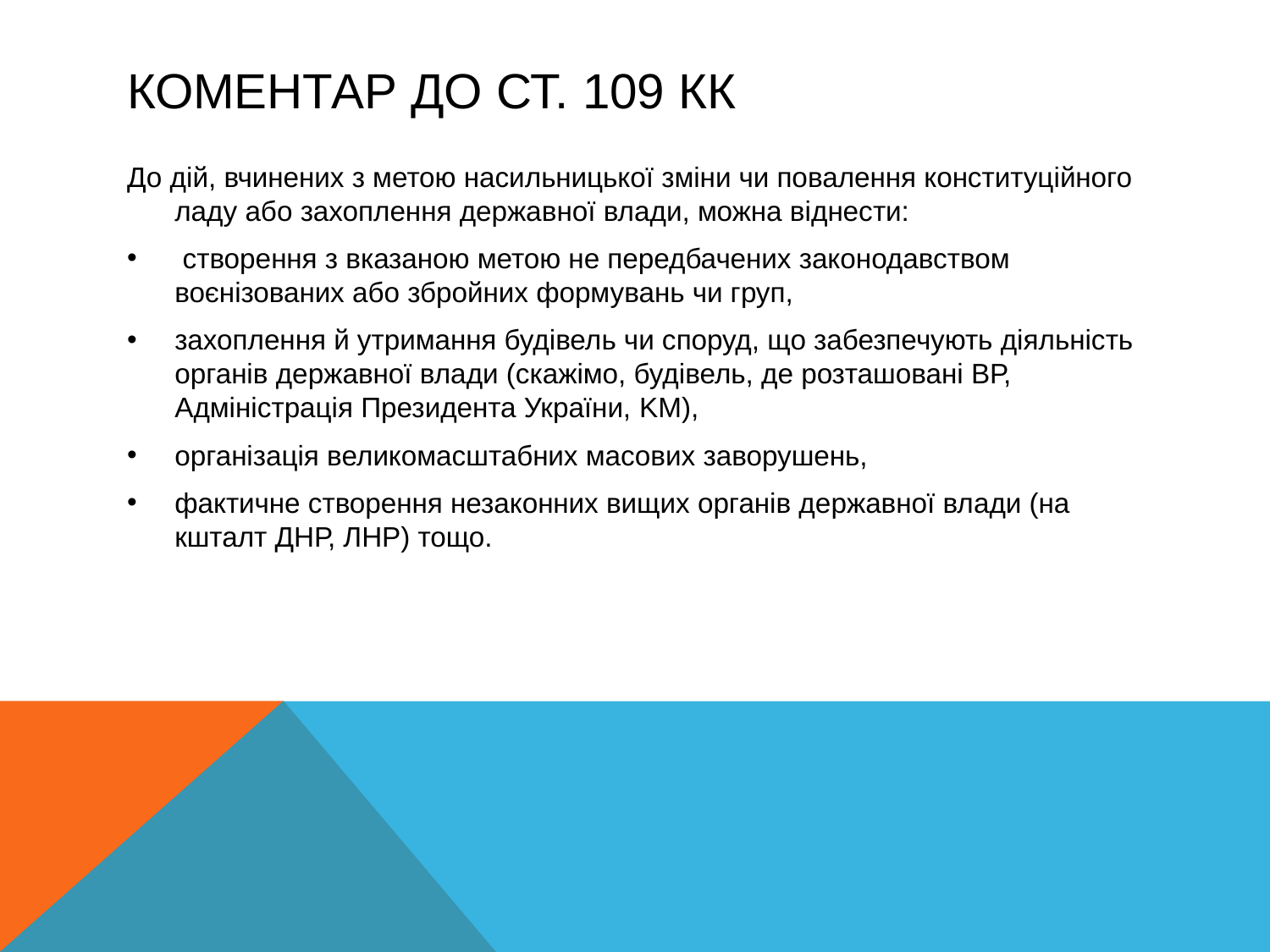

# Коментар до ст. 109 кк
До дій, вчинених з метою насильницької зміни чи повалення конституційного ладу або захоплення державної влади, можна віднести:
 створення з вказаною метою не передбачених законодавством воєнізованих або збройних формувань чи груп,
захоплення й утримання будівель чи споруд, що забезпечують діяльність органів державної влади (скажімо, будівель, де розташовані ВР, Адміністрація Президента України, KM),
організація великомасштабних масових заворушень,
фактичне створення незаконних вищих органів державної влади (на кшталт ДНР, ЛНР) тощо.